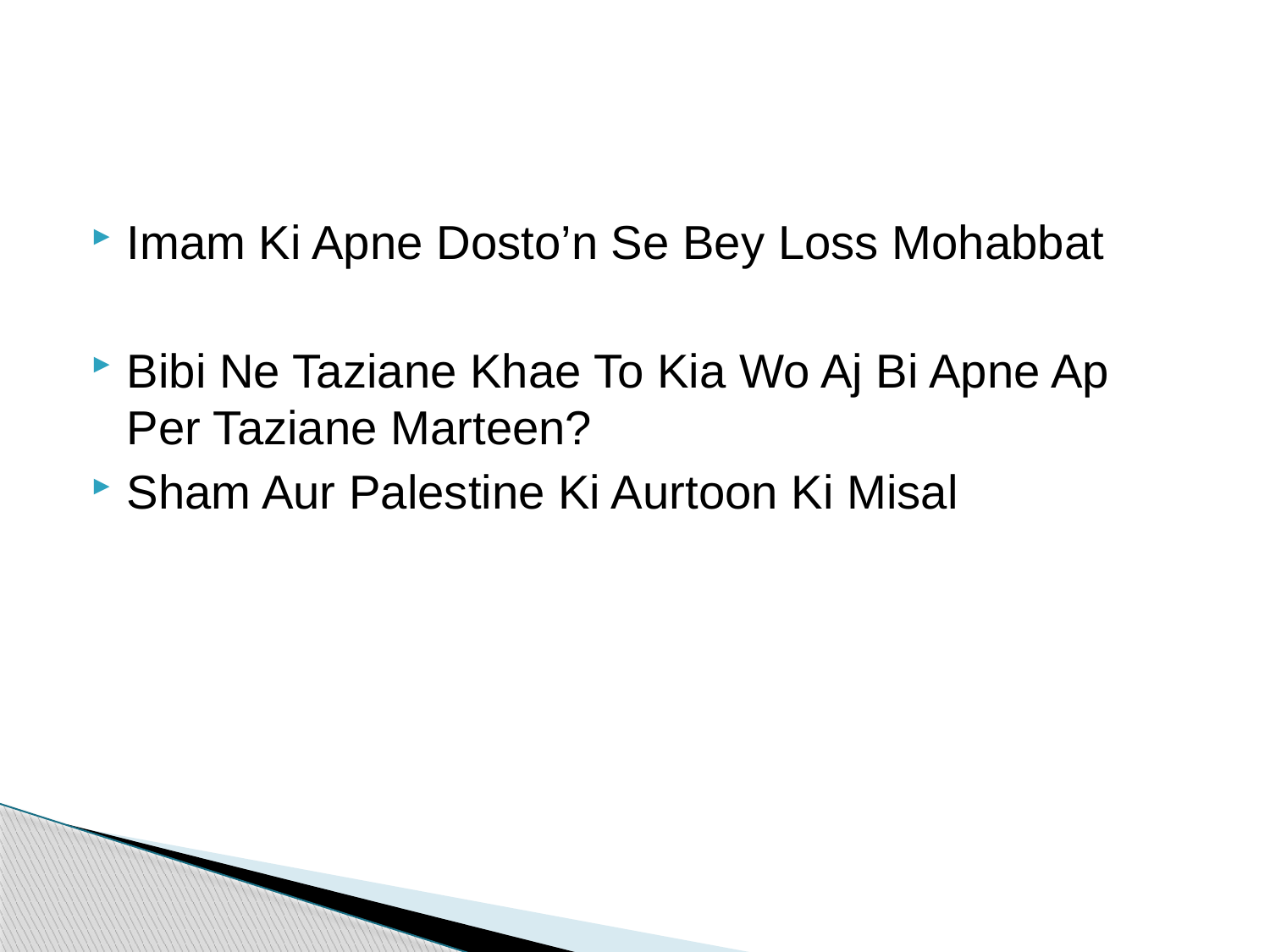

Imam Ki Apne Dosto’n Se Bey Loss Mohabbat

Bibi Ne Taziane Khae To Kia Wo Aj Bi Apne Ap Per Taziane Marteen?
Sham Aur Palestine Ki Aurtoon Ki Misal